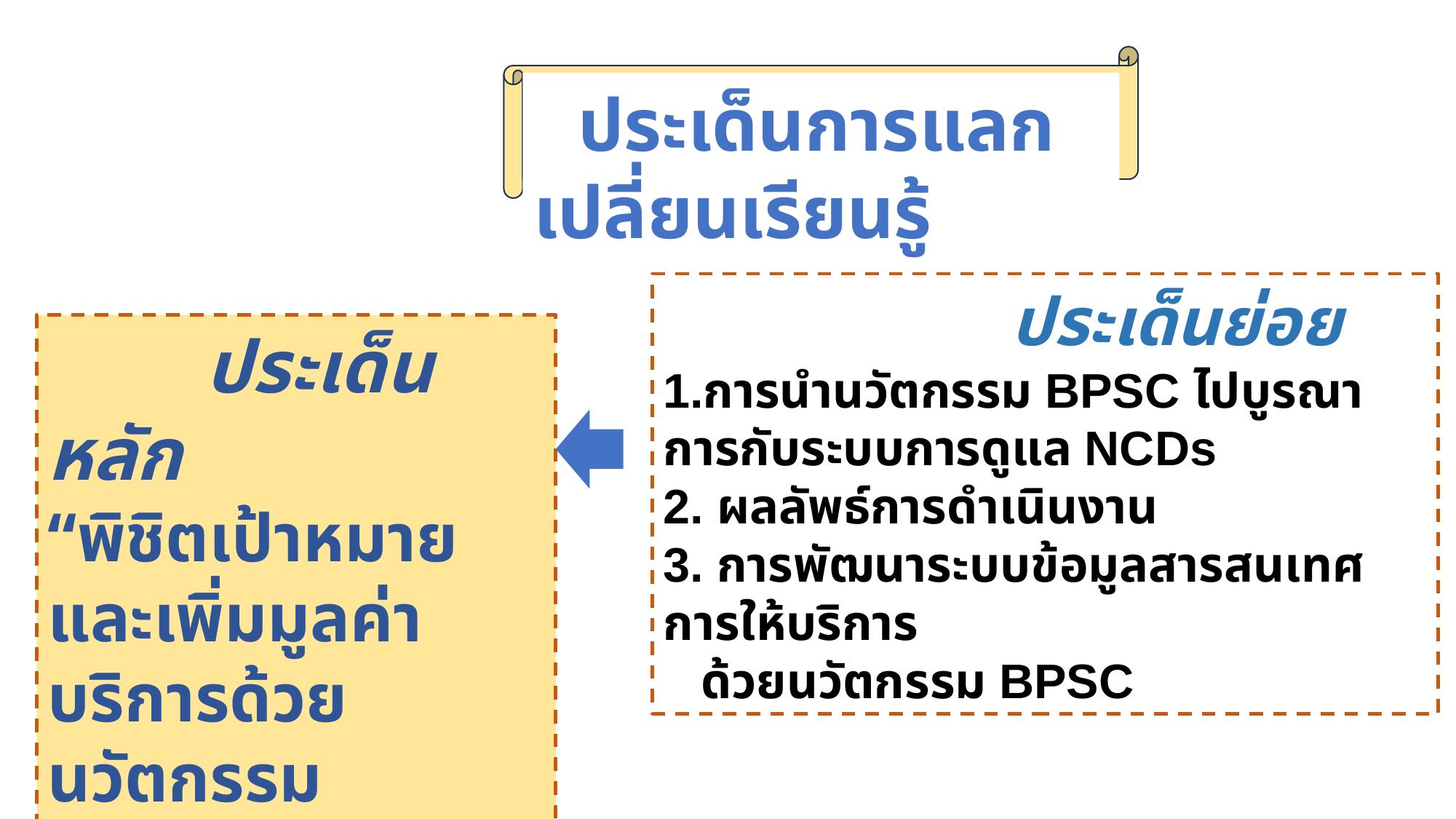

ประเด็นการแลกเปลี่ยนเรียนรู้
                      ประเด็นย่อย
1.การนำนวัตกรรม BPSC ไปบูรณาการกับระบบการดูแล NCDs
2. ผลลัพธ์การดำเนินงาน
3. การพัฒนาระบบข้อมูลสารสนเทศการให้บริการ
   ด้วยนวัตกรรม BPSC
          ประเด็นหลัก
“พิชิตเป้าหมายและเพิ่มมูลค่าบริการด้วยนวัตกรรม BPSC”